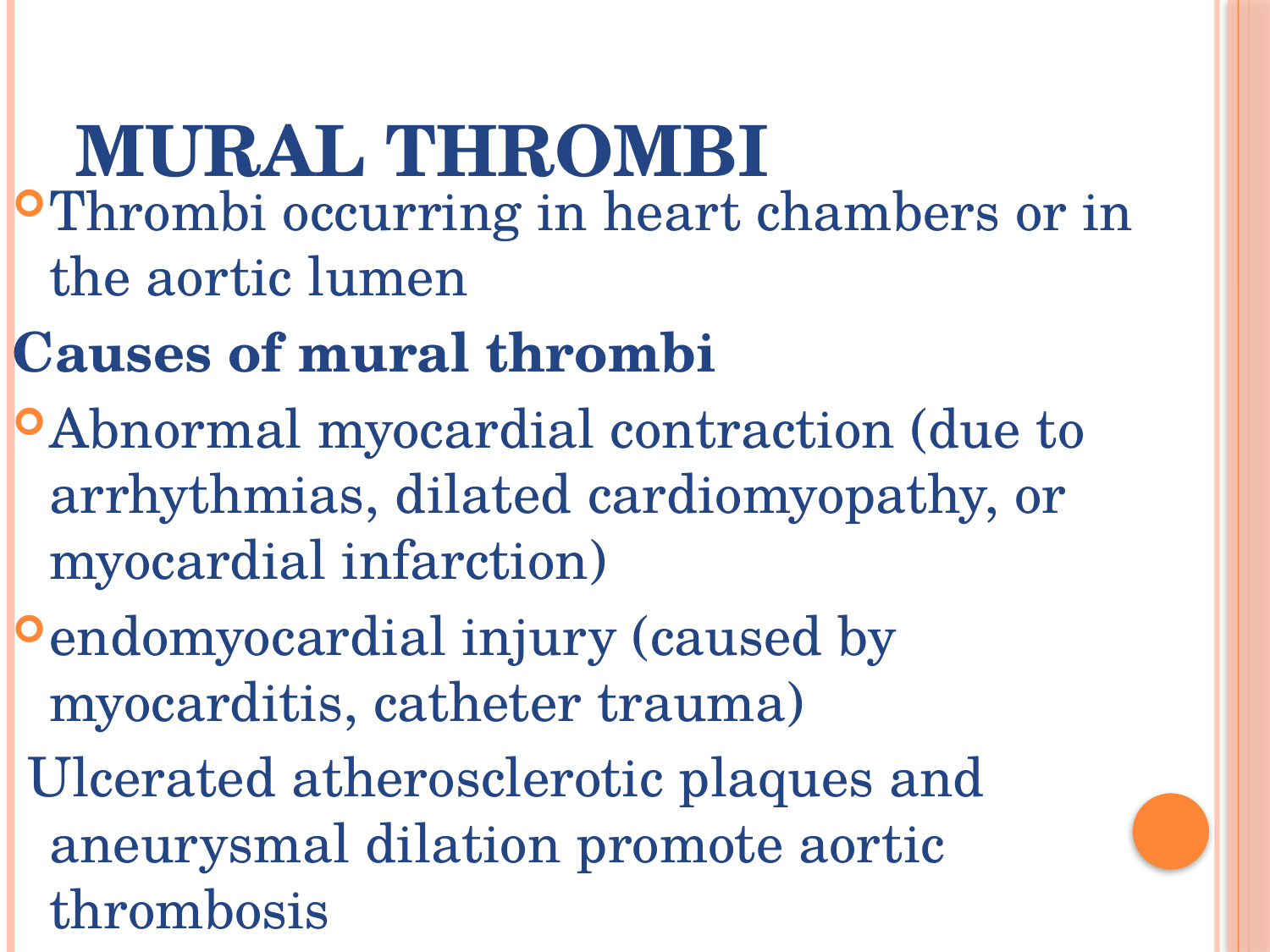

# Mural thrombi
Thrombi occurring in heart chambers or in the aortic lumen
Causes of mural thrombi
Abnormal myocardial contraction (due to arrhythmias, dilated cardiomyopathy, or myocardial infarction)
endomyocardial injury (caused by myocarditis, catheter trauma)
 Ulcerated atherosclerotic plaques and aneurysmal dilation promote aortic thrombosis